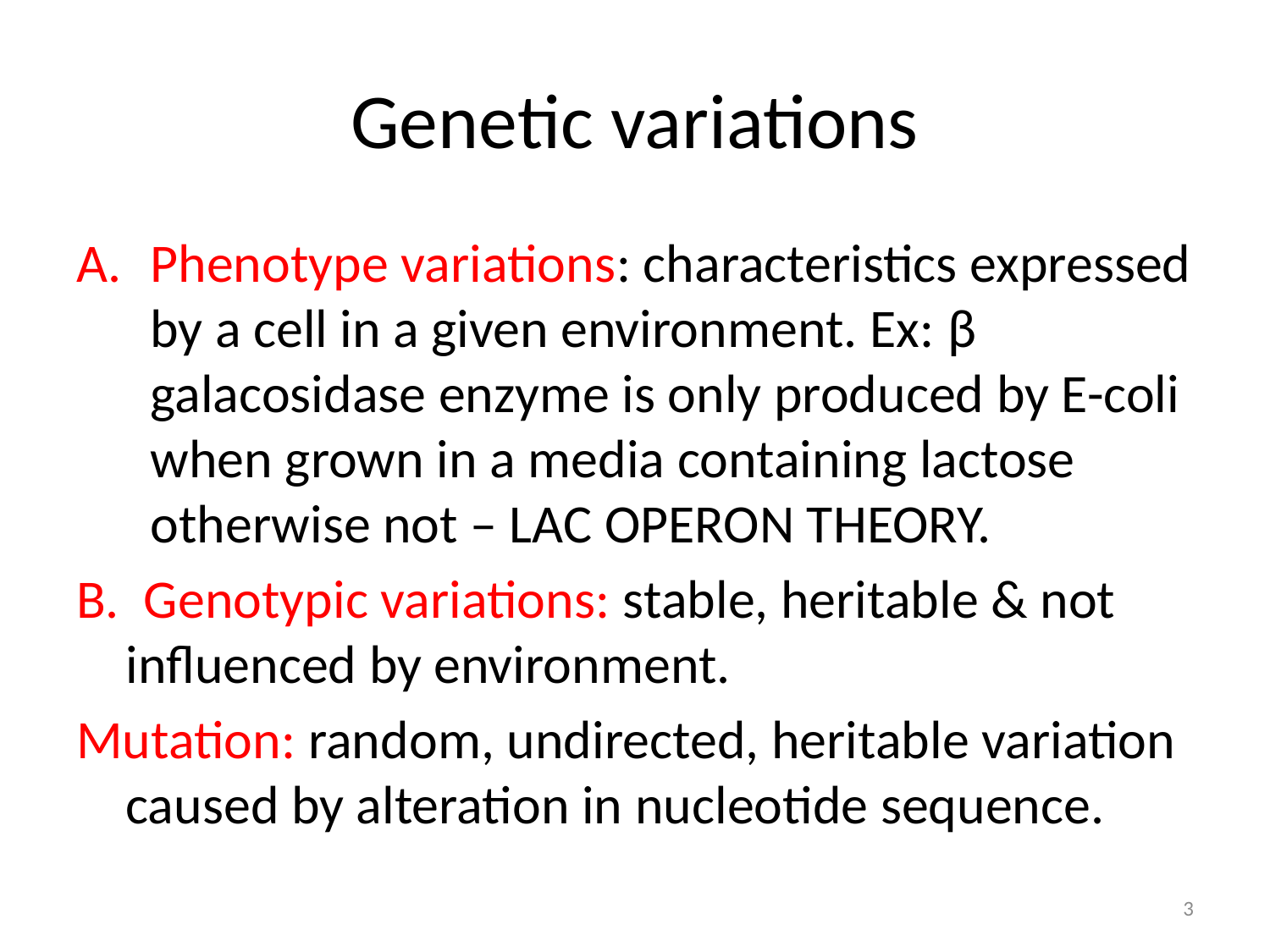

# Genetic variations
Phenotype variations: characteristics expressed by a cell in a given environment. Ex: β galacosidase enzyme is only produced by E-coli when grown in a media containing lactose otherwise not – LAC OPERON THEORY.
B.  Genotypic variations: stable, heritable & not influenced by environment.
Mutation: random, undirected, heritable variation caused by alteration in nucleotide sequence.

3